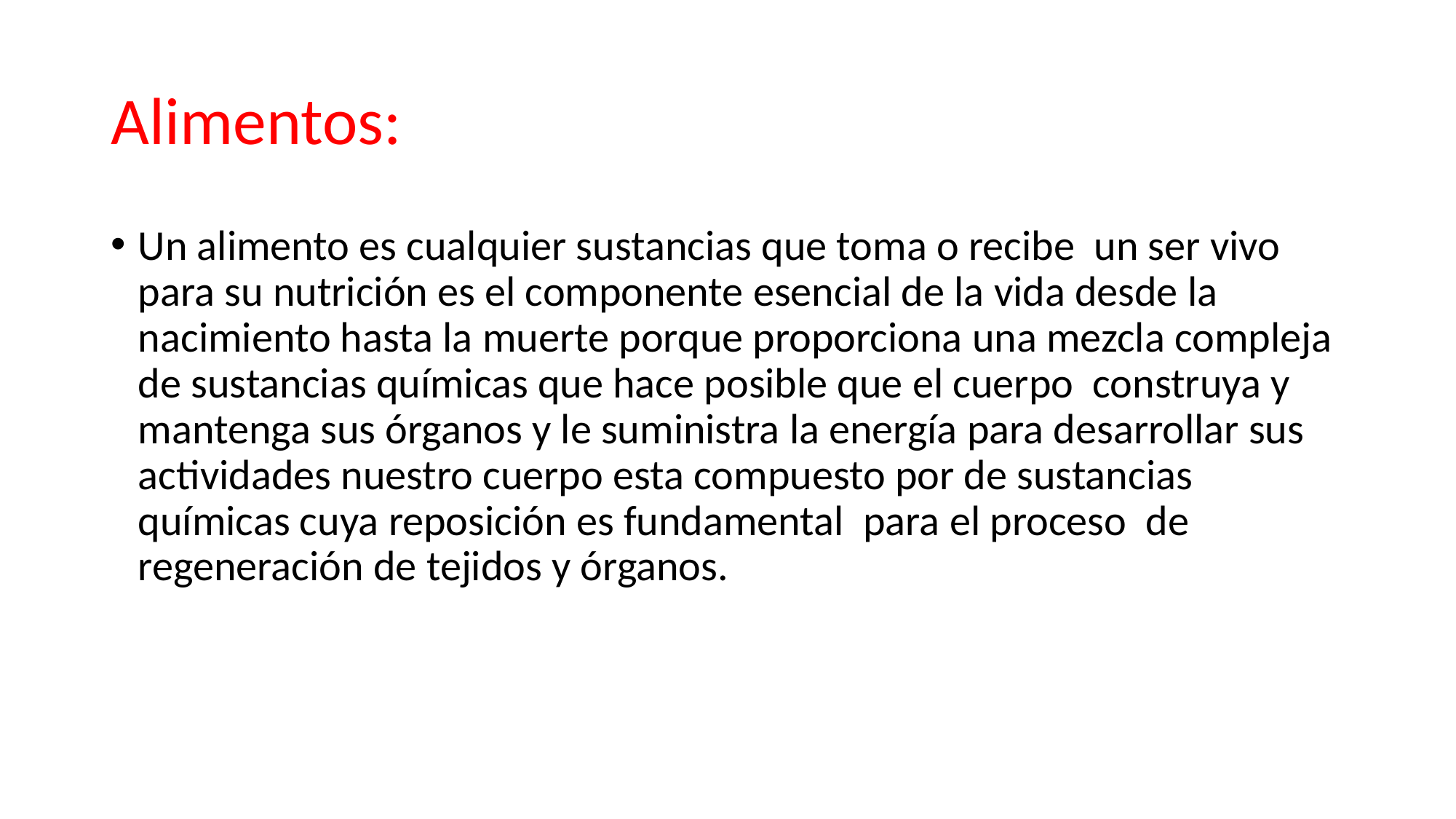

# Alimentos:
Un alimento es cualquier sustancias que toma o recibe  un ser vivo para su nutrición es el componente esencial de la vida desde la nacimiento hasta la muerte porque proporciona una mezcla compleja de sustancias químicas que hace posible que el cuerpo  construya y mantenga sus órganos y le suministra la energía para desarrollar sus actividades nuestro cuerpo esta compuesto por de sustancias químicas cuya reposición es fundamental  para el proceso  de regeneración de tejidos y órganos.